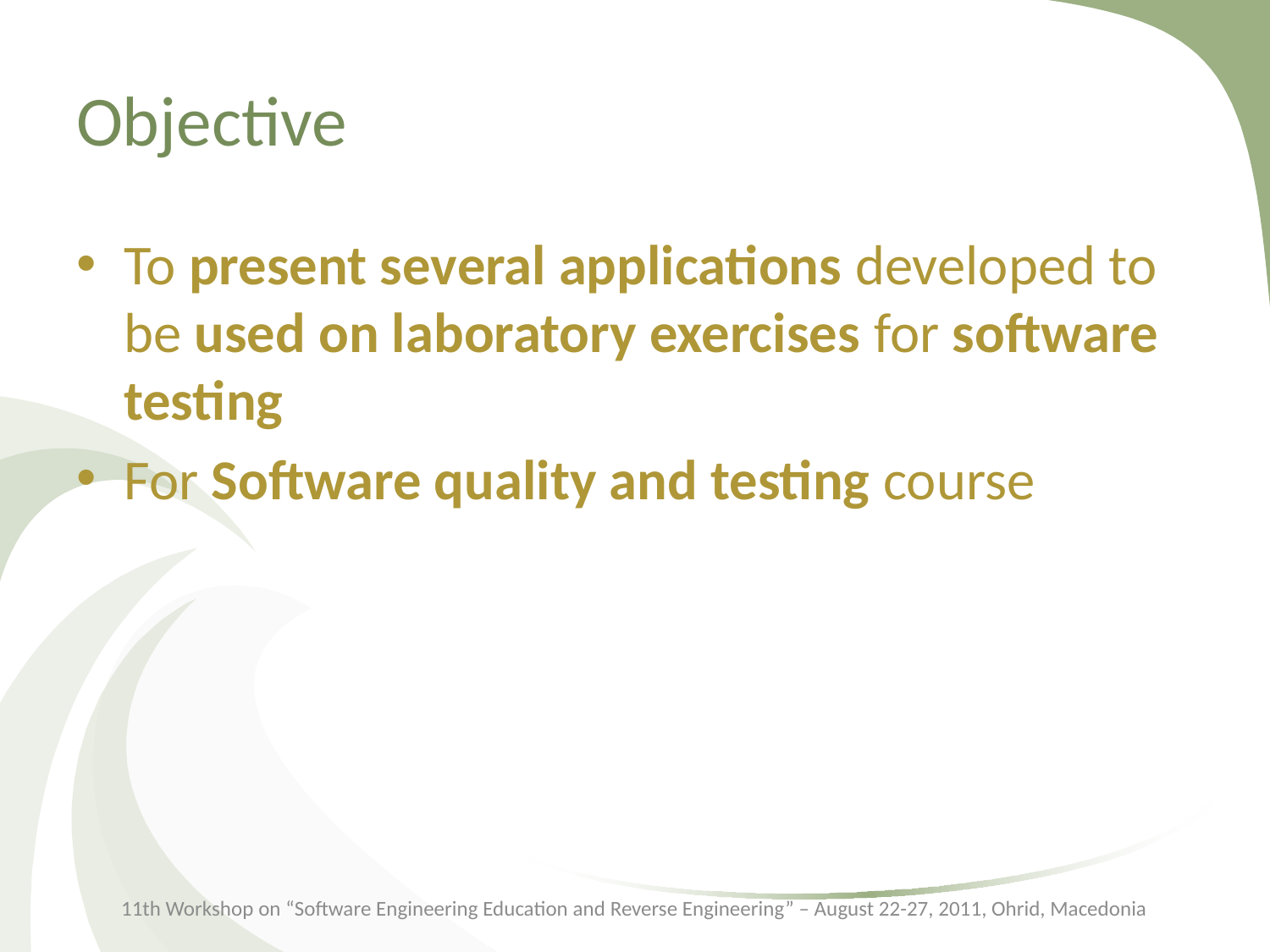

# Objective
To present several applications developed to be used on laboratory exercises for software testing
For Software quality and testing course

11th Workshop on “Software Engineering Education and Reverse Engineering” – August 22-27, 2011, Ohrid, Macedonia